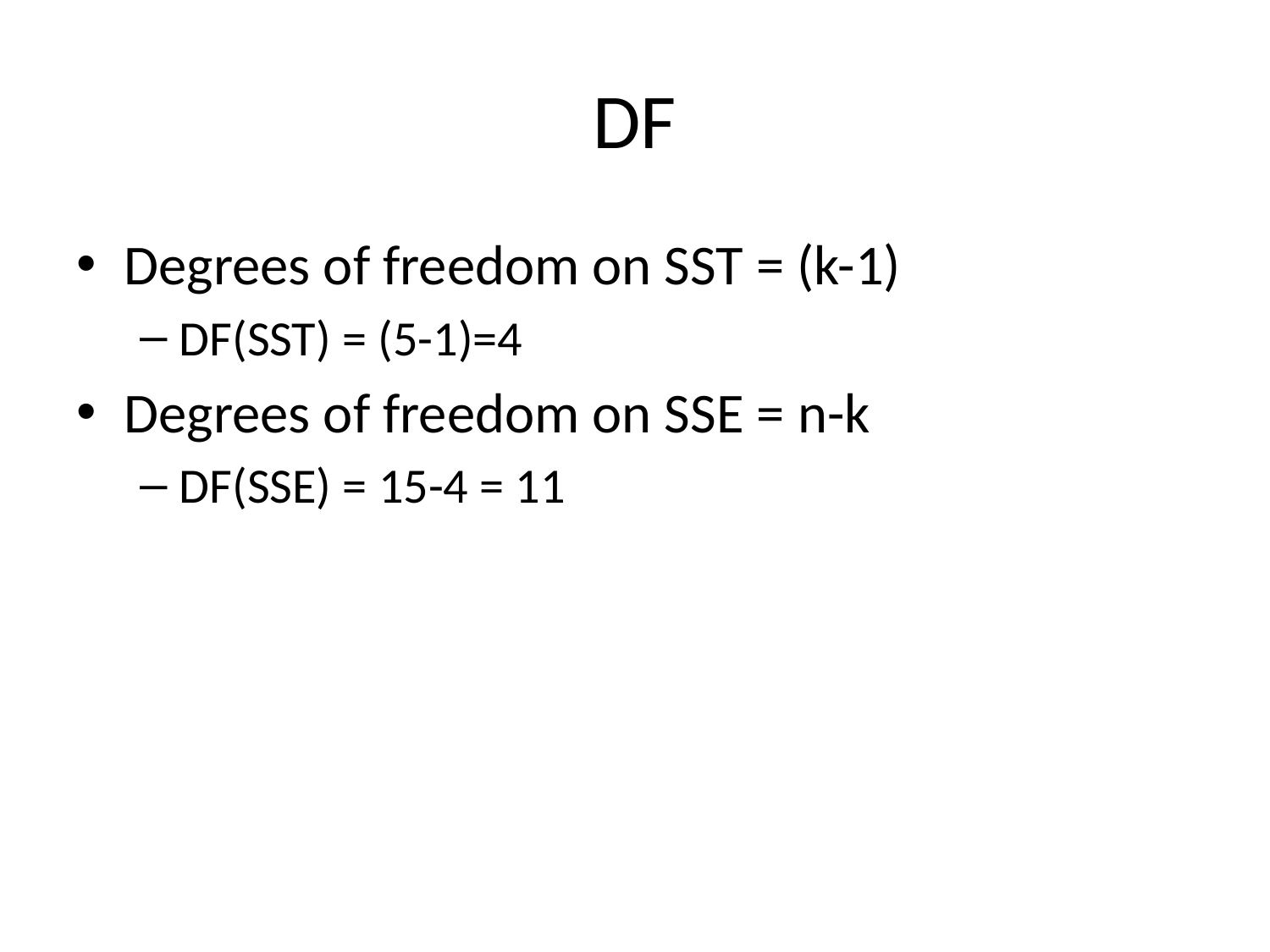

# DF
Degrees of freedom on SST = (k-1)
DF(SST) = (5-1)=4
Degrees of freedom on SSE = n-k
DF(SSE) = 15-4 = 11